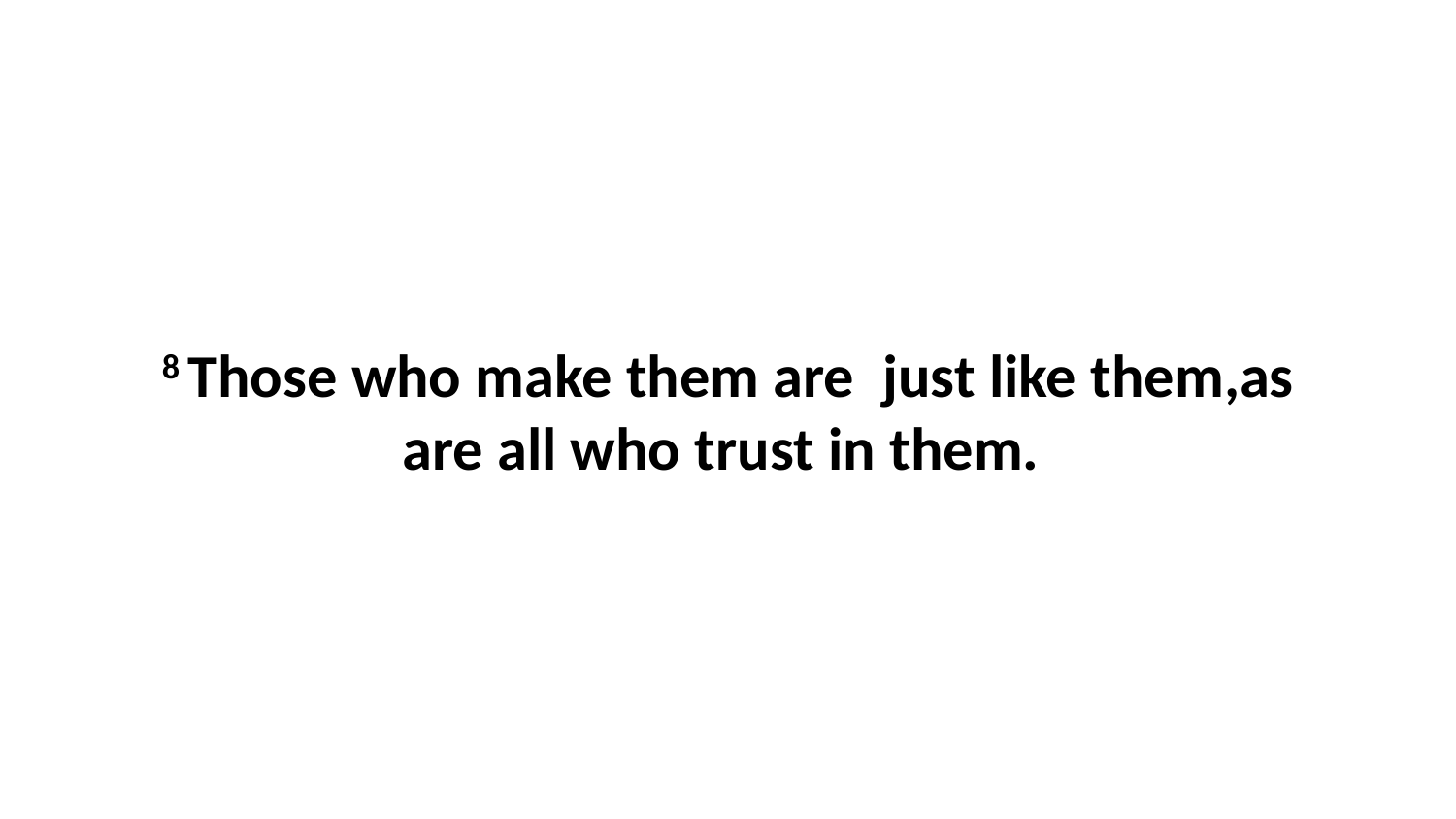

8 Those who make them are  just like them,as are all who trust in them.